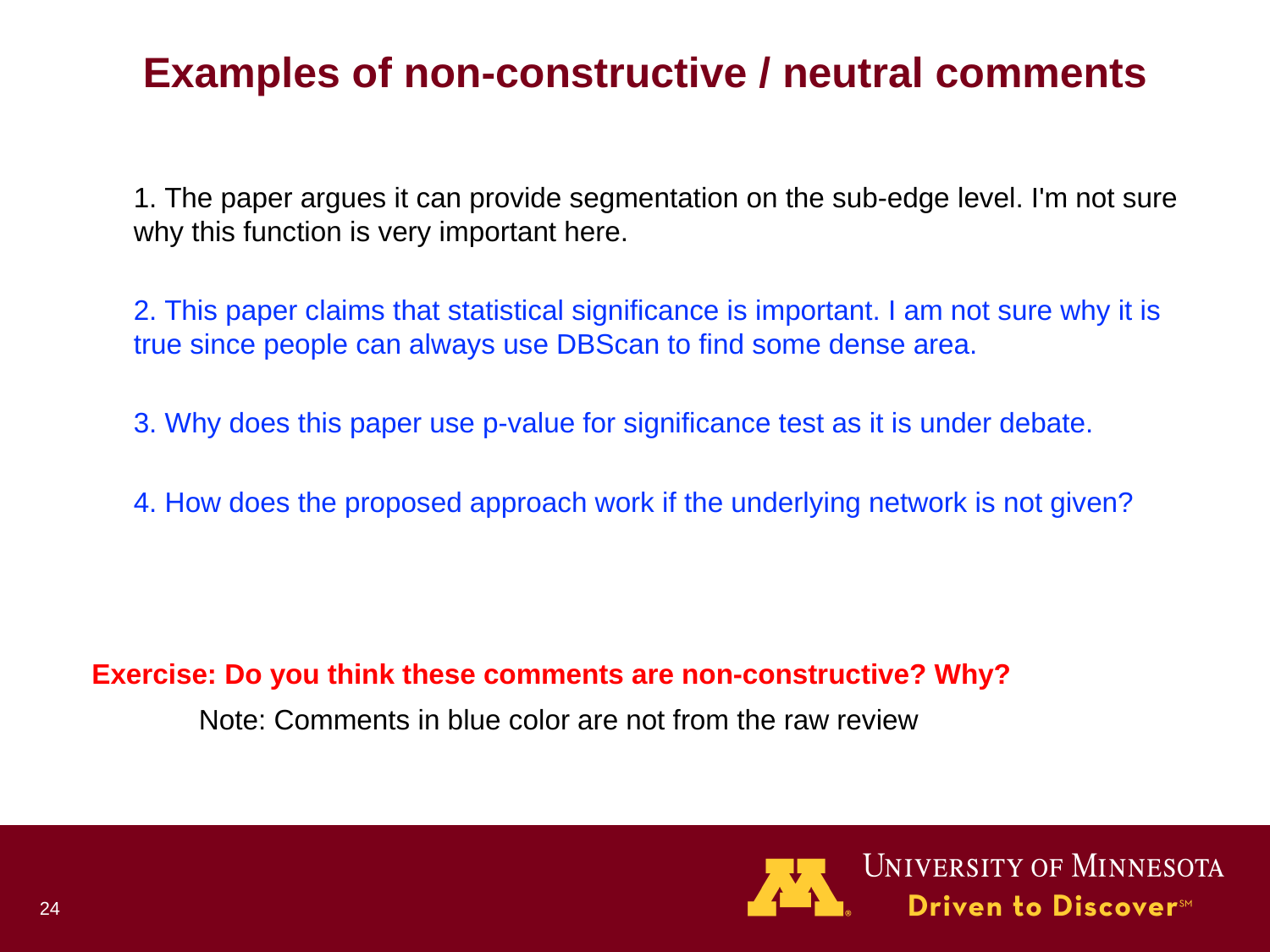

Examples of non-constructive / neutral comments

1. The paper argues it can provide segmentation on the sub-edge level. I'm not sure why this function is very important here.

2. This paper claims that statistical significance is important. I am not sure why it is true since people can always use DBScan to find some dense area.

3. Why does this paper use p-value for significance test as it is under debate.

4. How does the proposed approach work if the underlying network is not given?
Exercise: Do you think these comments are non-constructive? Why?
Note: Comments in blue color are not from the raw review
24